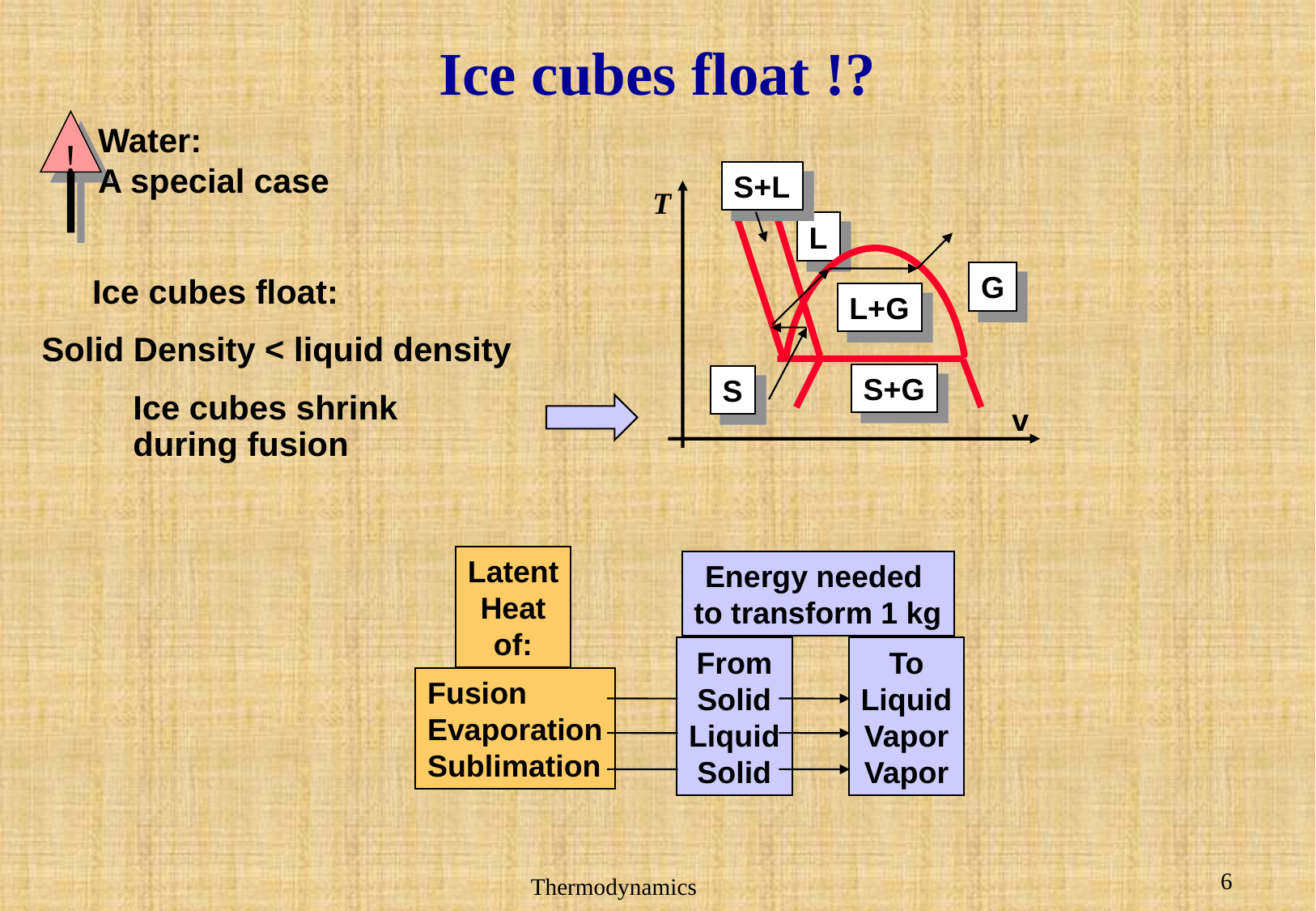

# Ice cubes float !?
!

Water:
A special case
S+L
T

L

G
L+G

S+G
S
v

Ice cubes float:

Solid Density < liquid density

Ice cubes shrink
during fusion

Latent
Heat
of:
Energy needed
to transform 1 kg
From
Solid
Liquid
Solid
To
Liquid
Vapor
Vapor
Fusion
Evaporation
Sublimation